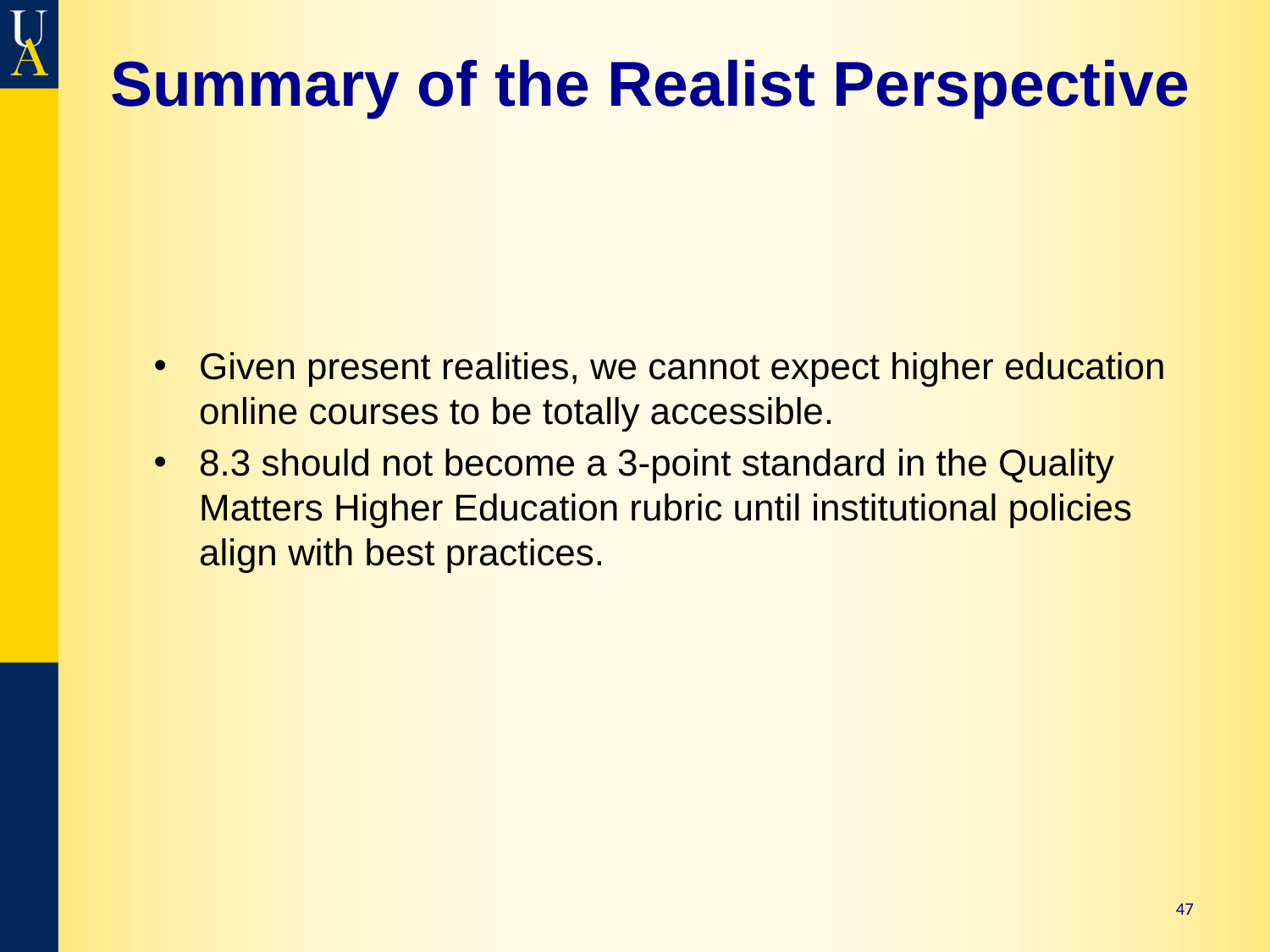

# Summary of the Realist Perspective
Given present realities, we cannot expect higher education online courses to be totally accessible.
8.3 should not become a 3-point standard in the Quality Matters Higher Education rubric until institutional policies align with best practices.

47